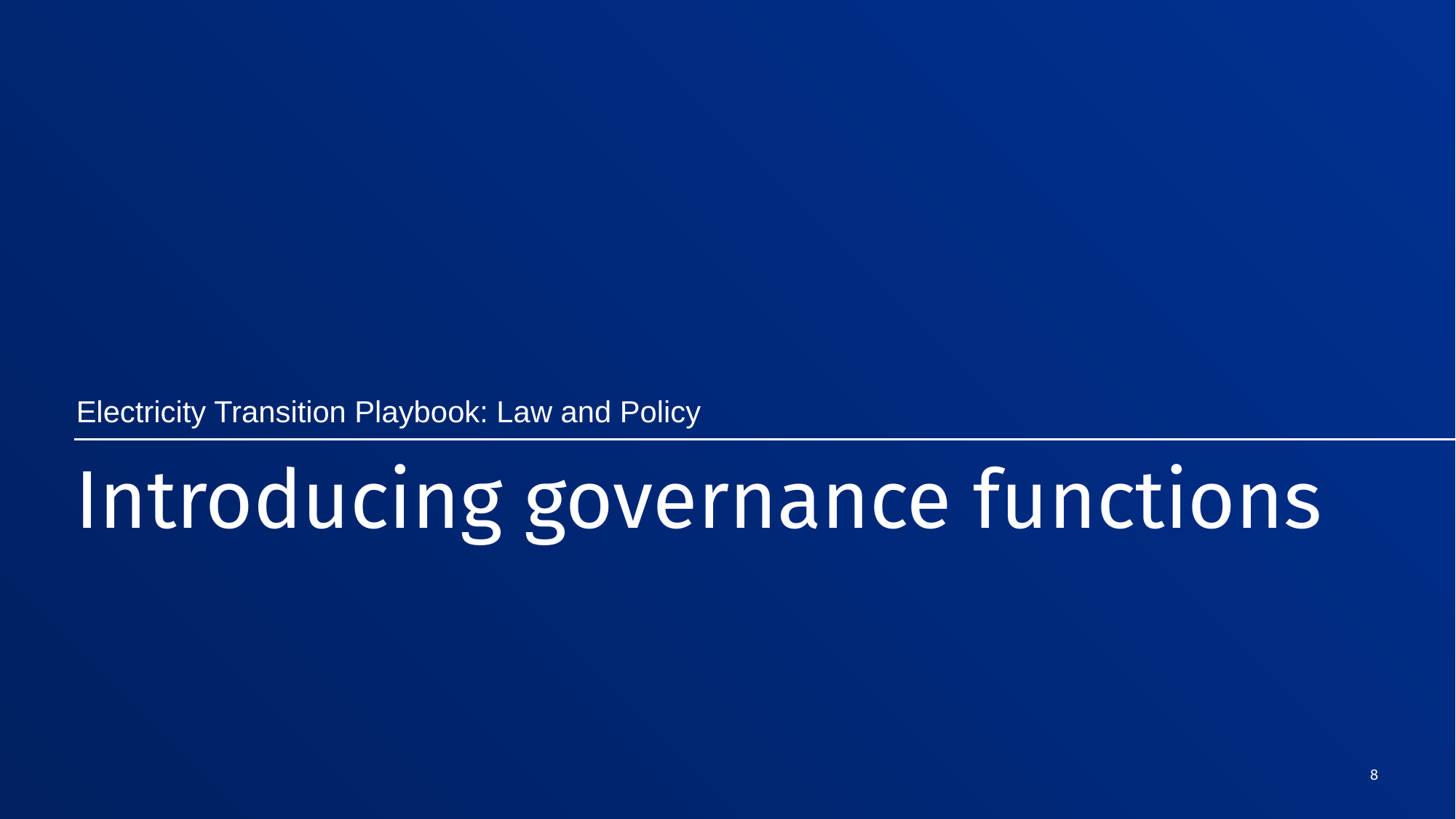

Electricity Transition Playbook: Law and Policy
# Introducing governance functions